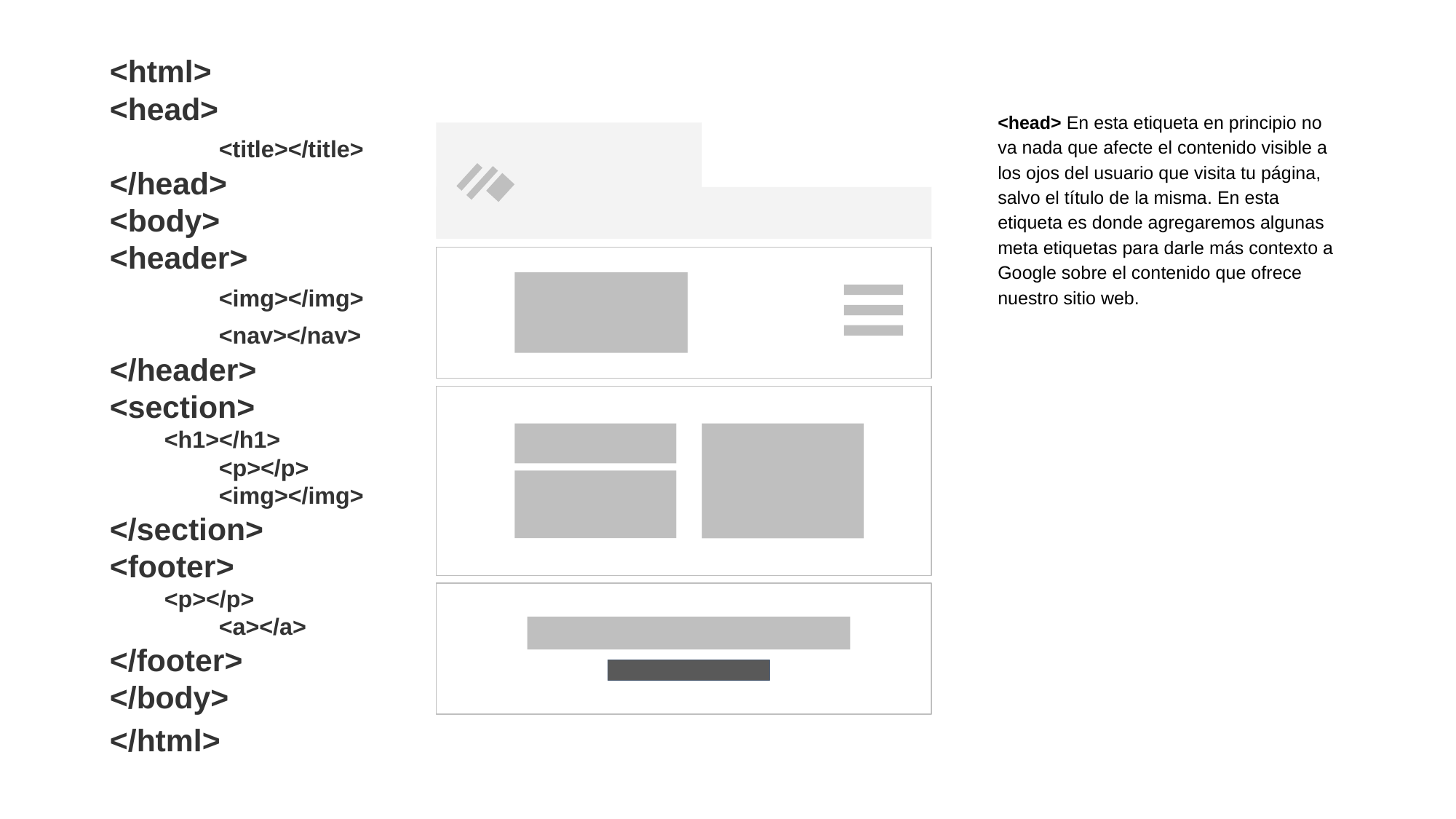

<html>
<head>
	<title></title>
</head>
<body>
<header>
	<img></img>
	<nav></nav>
</header>
<section>
<h1></h1>
	<p></p>
	<img></img>
</section>
<footer>
<p></p>
	<a></a>
</footer>
</body>
</html>
<head> En esta etiqueta en principio no va nada que afecte el contenido visible a los ojos del usuario que visita tu página, salvo el título de la misma. En esta etiqueta es donde agregaremos algunas meta etiquetas para darle más contexto a Google sobre el contenido que ofrece nuestro sitio web.